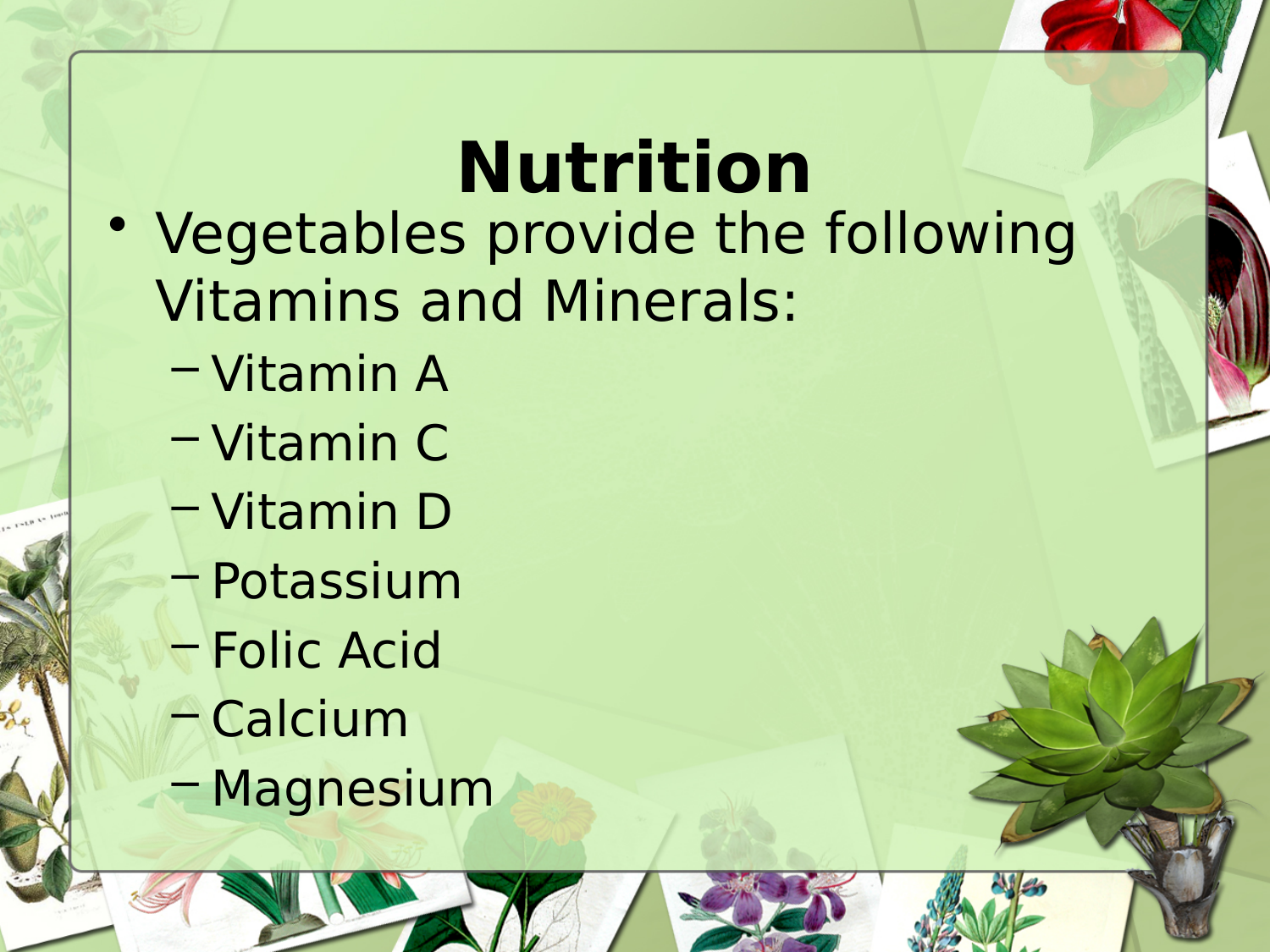

# Nutrition
Vegetables provide the following Vitamins and Minerals:
Vitamin A
Vitamin C
Vitamin D
Potassium
Folic Acid
Calcium
Magnesium